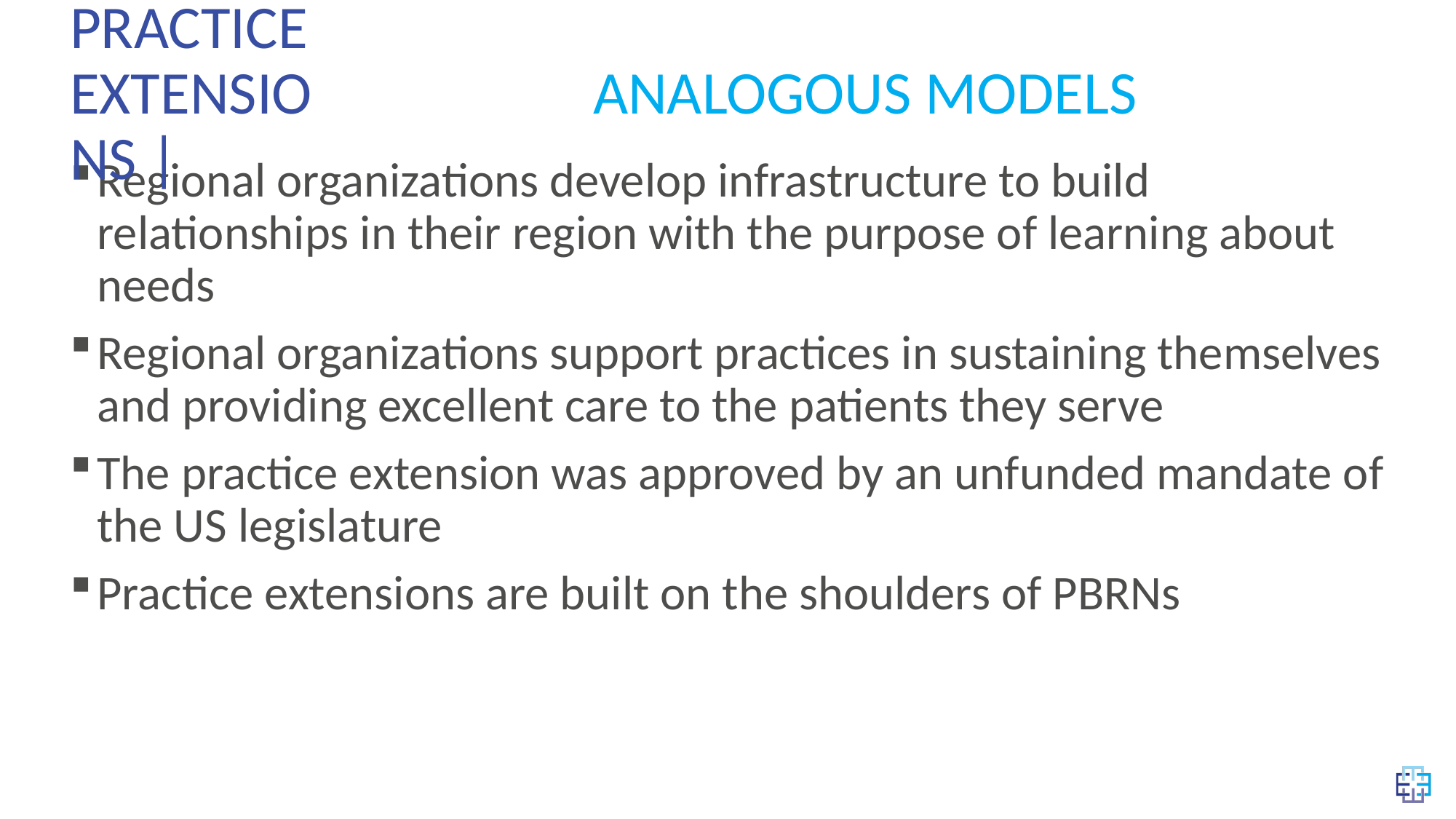

# Practice Extensions |
Analogous Models
Regional organizations develop infrastructure to build relationships in their region with the purpose of learning about needs
Regional organizations support practices in sustaining themselves and providing excellent care to the patients they serve
The practice extension was approved by an unfunded mandate of the US legislature
Practice extensions are built on the shoulders of PBRNs